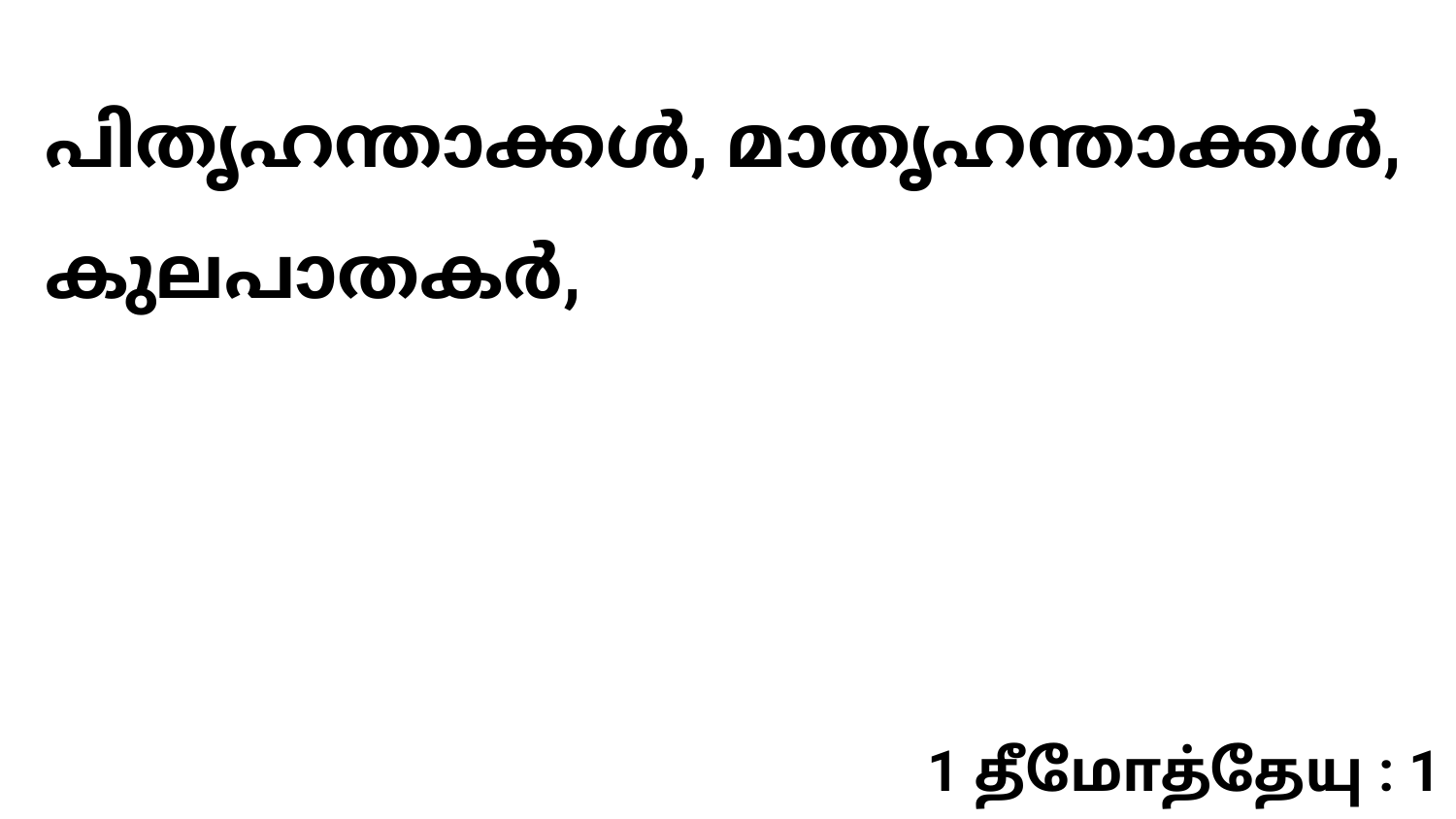

പിതൃഹന്താക്കൾ, മാതൃഹന്താക്കൾ, കുലപാതകർ,
1 தீமோத்தேயு : 1